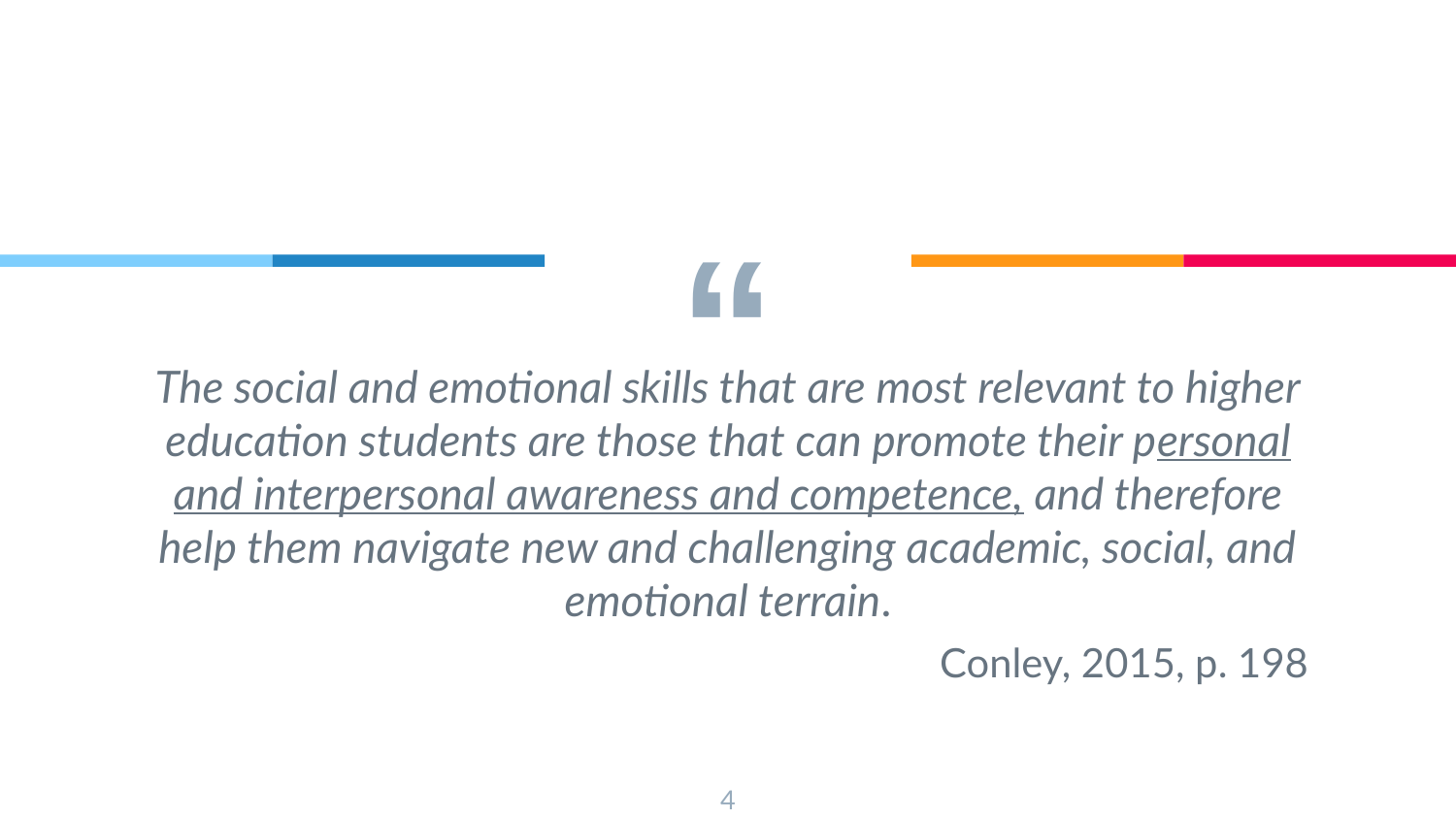

The social and emotional skills that are most relevant to higher education students are those that can promote their personal and interpersonal awareness and competence, and therefore help them navigate new and challenging academic, social, and emotional terrain.
Conley, 2015, p. 198
4